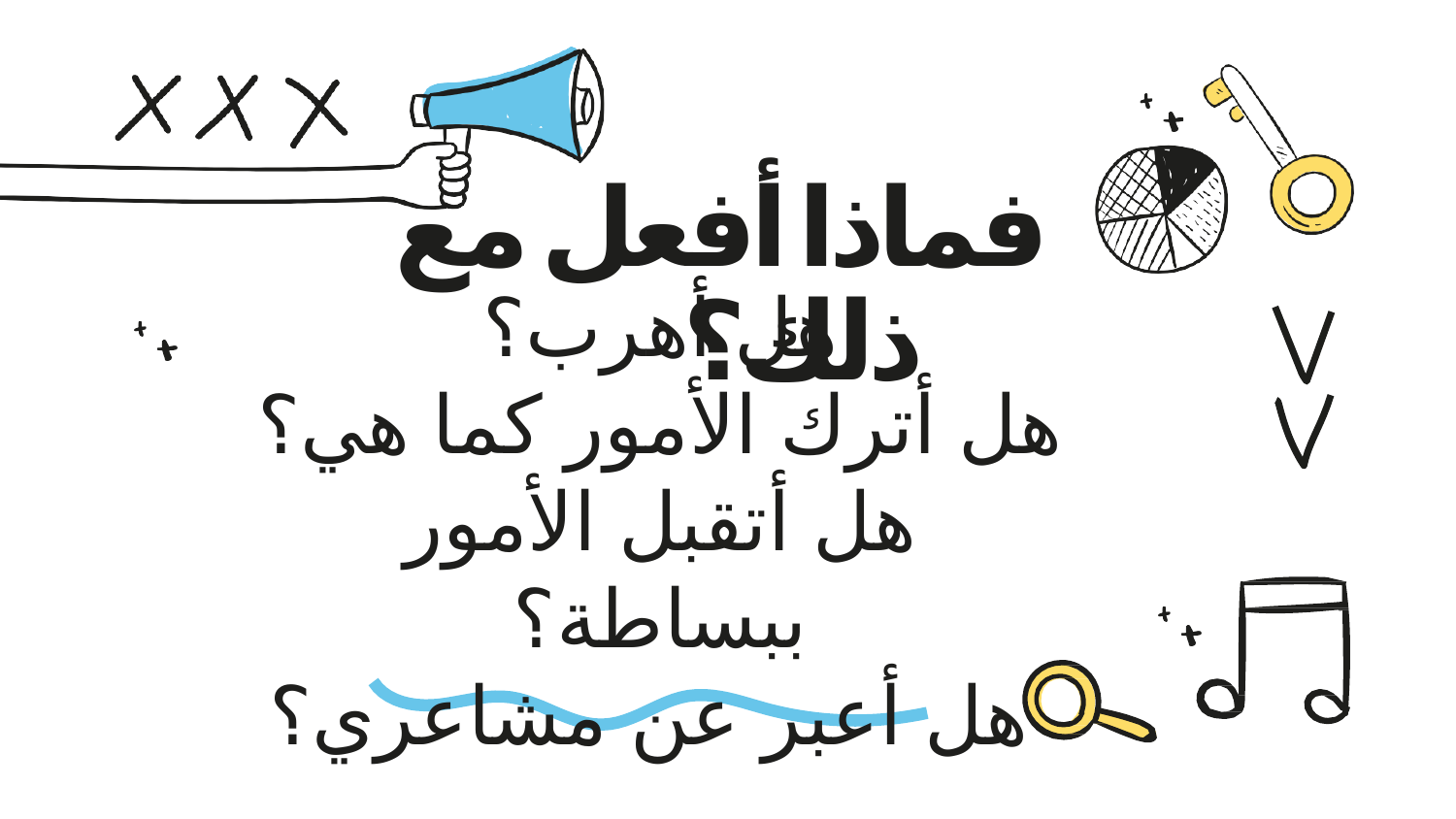

فماذا أفعل مع ذلك؟
هل أهرب؟
هل أترك الأمور كما هي؟
هل أتقبل الأمور ببساطة؟
هل أعبر عن مشاعري؟